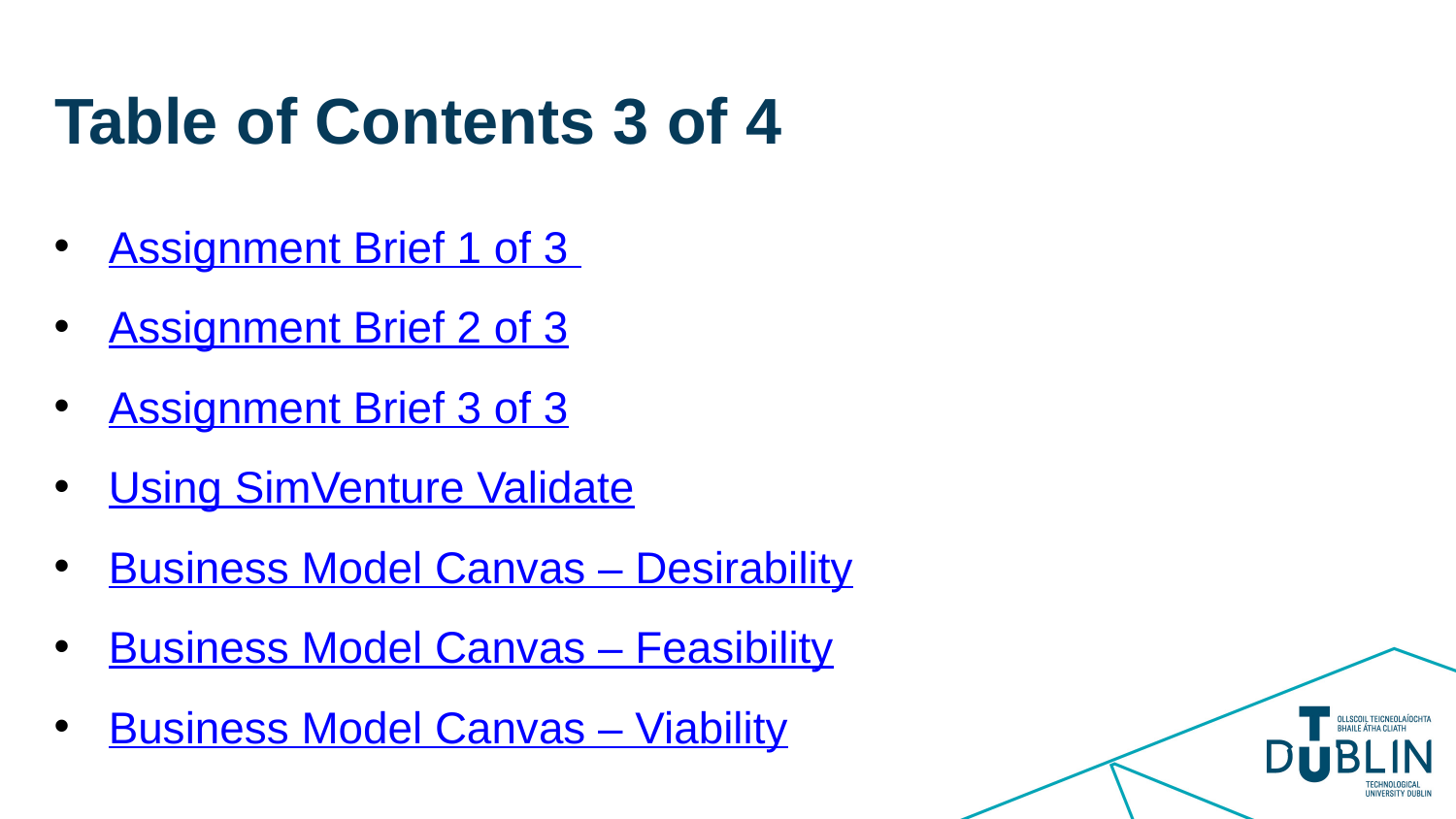

# Table of Contents 3 of 4
Assignment Brief 1 of 3
Assignment Brief 2 of 3
Assignment Brief 3 of 3
Using SimVenture Validate
Business Model Canvas – Desirability
Business Model Canvas – Feasibility
Business Model Canvas – Viability